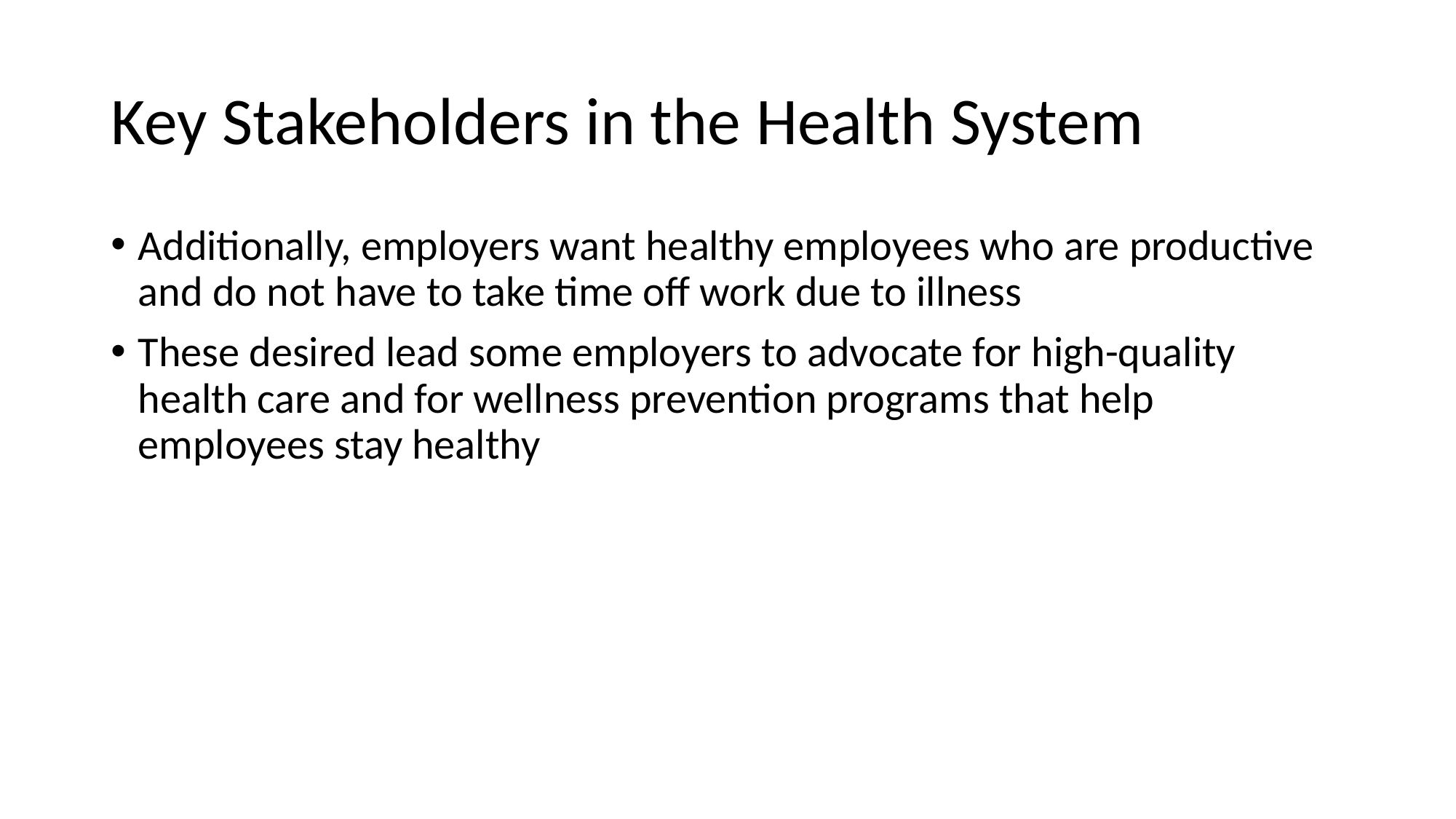

# Key Stakeholders in the Health System
Additionally, employers want healthy employees who are productive and do not have to take time off work due to illness
These desired lead some employers to advocate for high-quality health care and for wellness prevention programs that help employees stay healthy